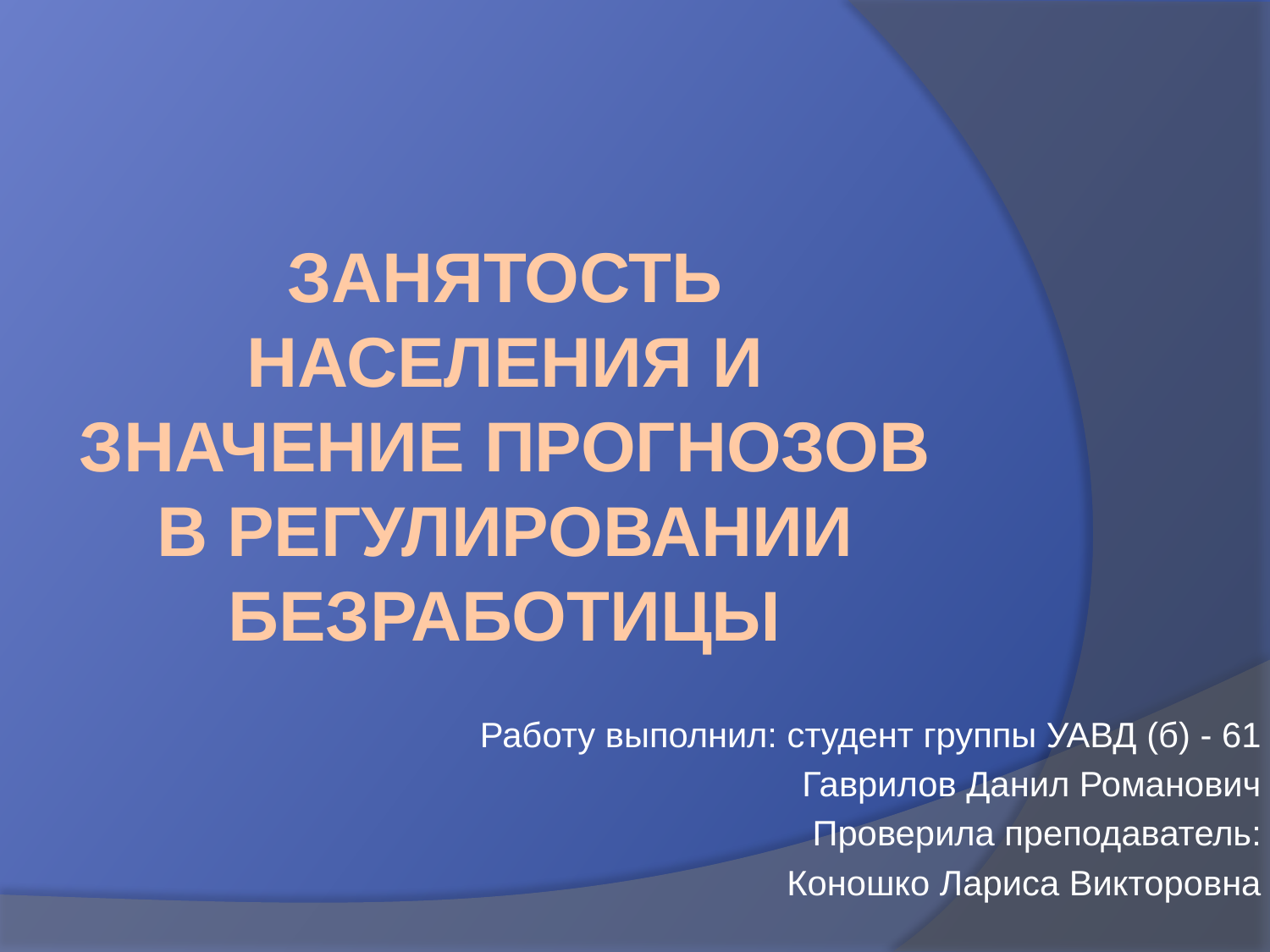

# Занятость населения и значение прогнозов в регулировании безработицы
Работу выполнил: студент группы УАВД (б) - 61
Гаврилов Данил Романович
Проверила преподаватель:
Коношко Лариса Викторовна